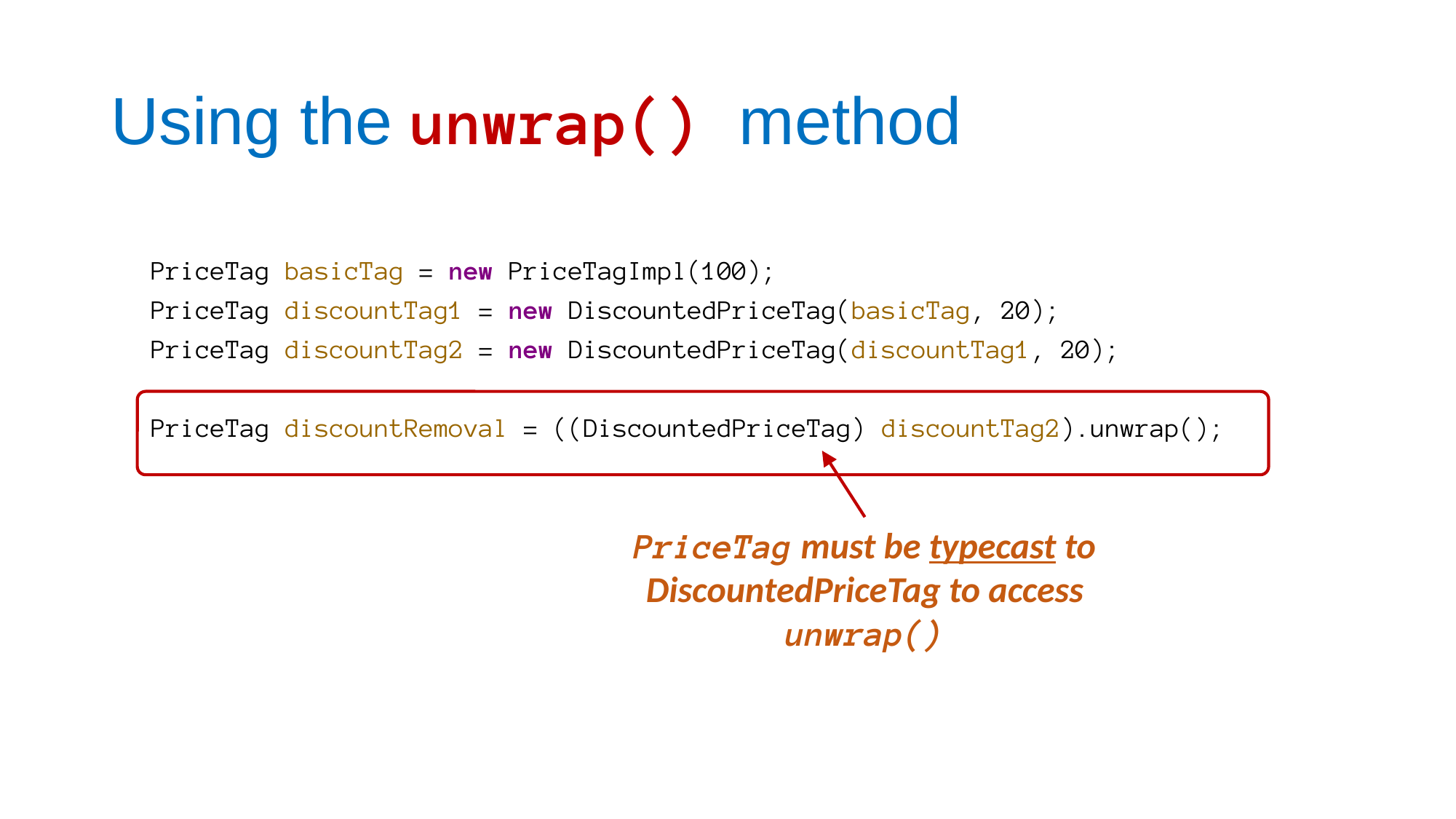

# Using the unwrap() method
PriceTag basicTag = new PriceTagImpl(100);
PriceTag discountTag1 = new DiscountedPriceTag(basicTag, 20);
PriceTag discountTag2 = new DiscountedPriceTag(discountTag1, 20);

PriceTag discountRemoval = ((DiscountedPriceTag) discountTag2).unwrap();

PriceTag must be typecast to DiscountedPriceTag to access unwrap()